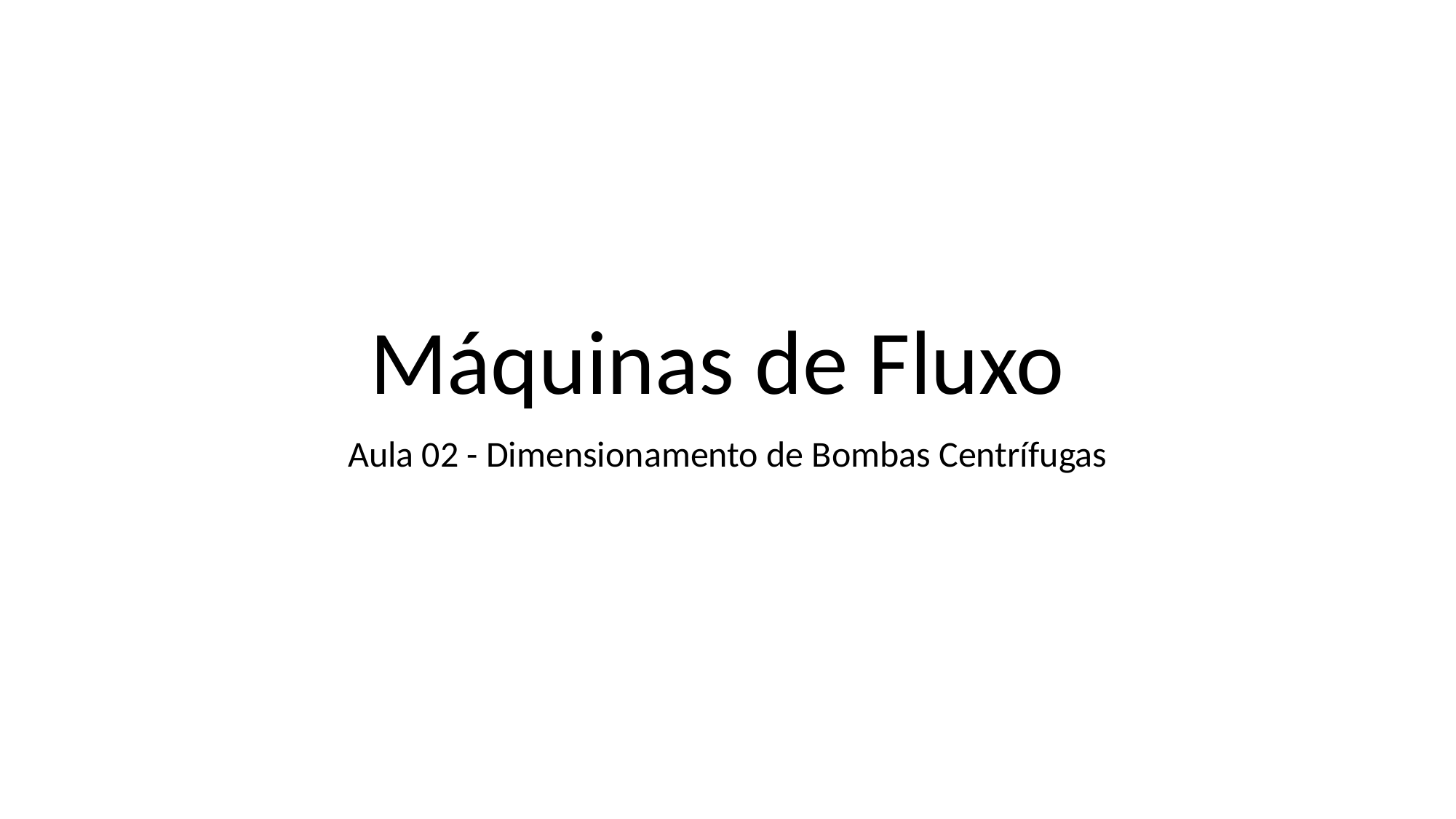

# Máquinas de Fluxo
Aula 02 - Dimensionamento de Bombas Centrífugas